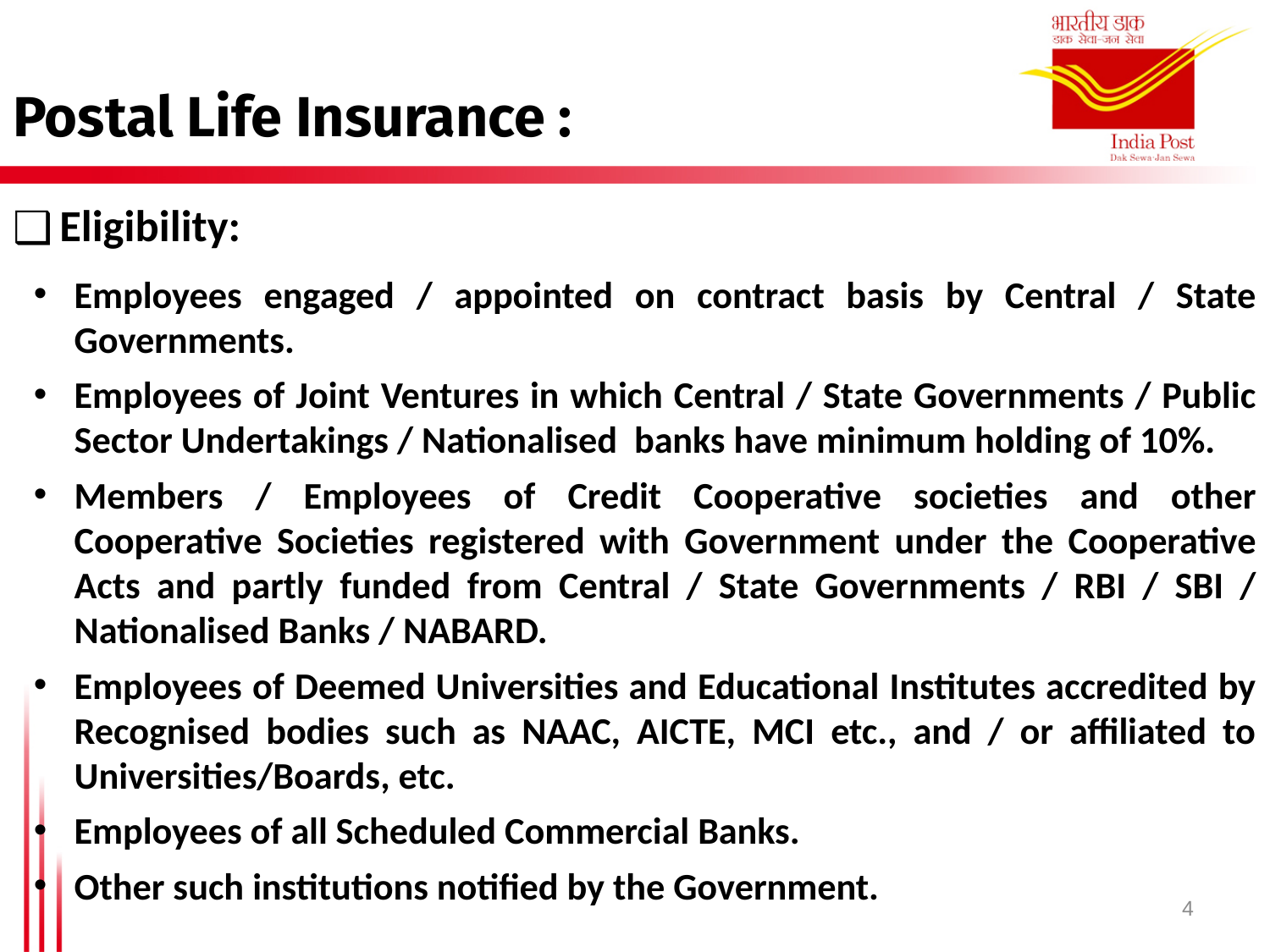

Postal Life Insurance :

Eligibility:
Employees engaged / appointed on contract basis by Central / State Governments.
Employees of Joint Ventures in which Central / State Governments / Public Sector Undertakings / Nationalised  banks have minimum holding of 10%.
Members / Employees of Credit Cooperative societies and other Cooperative Societies registered with Government under the Cooperative Acts and partly funded from Central / State Governments / RBI / SBI / Nationalised Banks / NABARD.
Employees of Deemed Universities and Educational Institutes accredited by Recognised bodies such as NAAC, AICTE, MCI etc., and / or affiliated to Universities/Boards, etc.
Employees of all Scheduled Commercial Banks.
Other such institutions notified by the Government.
4